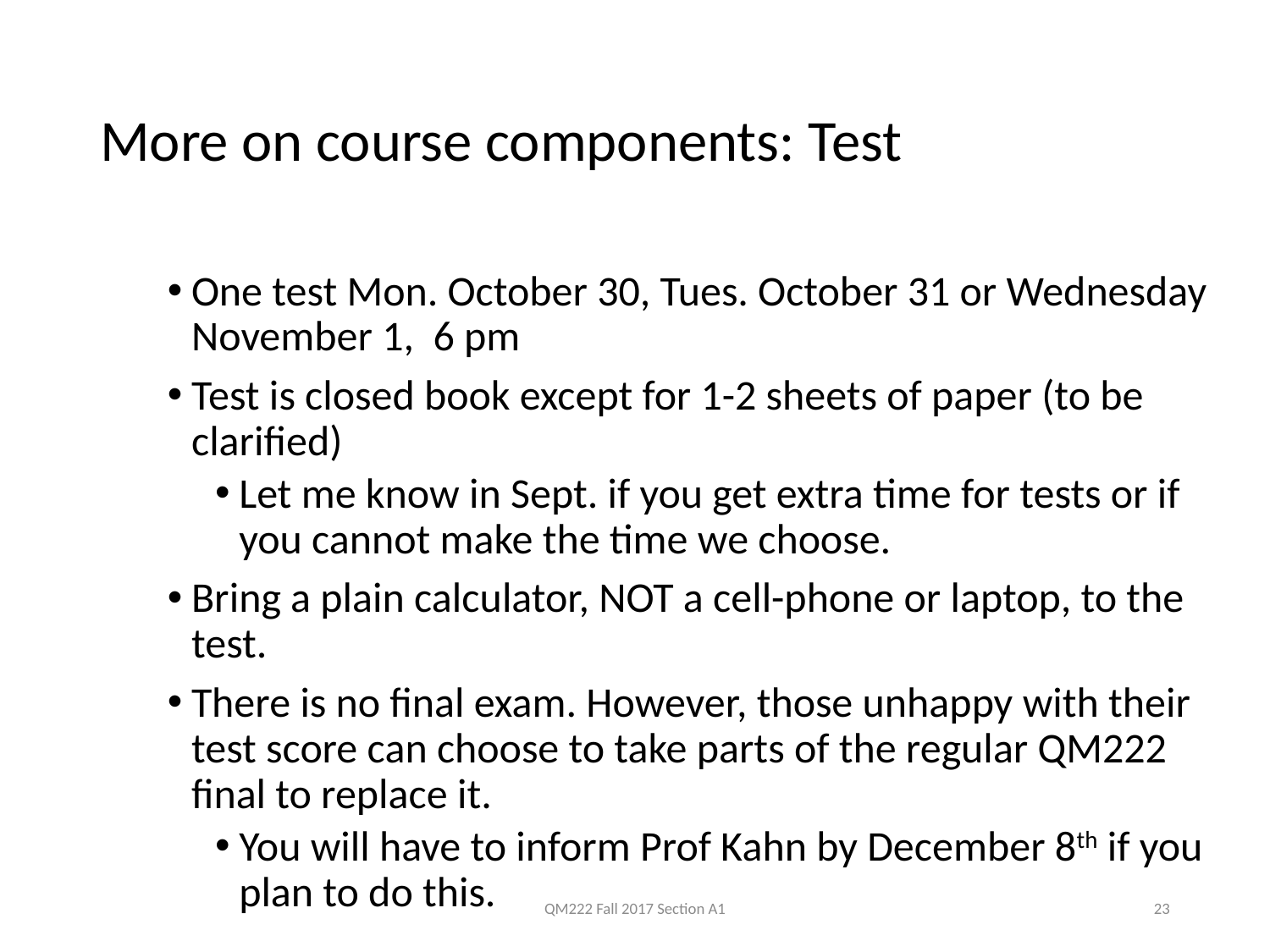

# More on course components: Test
One test Mon. October 30, Tues. October 31 or Wednesday November 1,  6 pm
Test is closed book except for 1-2 sheets of paper (to be clarified)
Let me know in Sept. if you get extra time for tests or if you cannot make the time we choose.
Bring a plain calculator, NOT a cell-phone or laptop, to the test.
There is no final exam. However, those unhappy with their test score can choose to take parts of the regular QM222  final to replace it.
You will have to inform Prof Kahn by December 8th if you plan to do this.

QM222 Fall 2017 Section A1
23